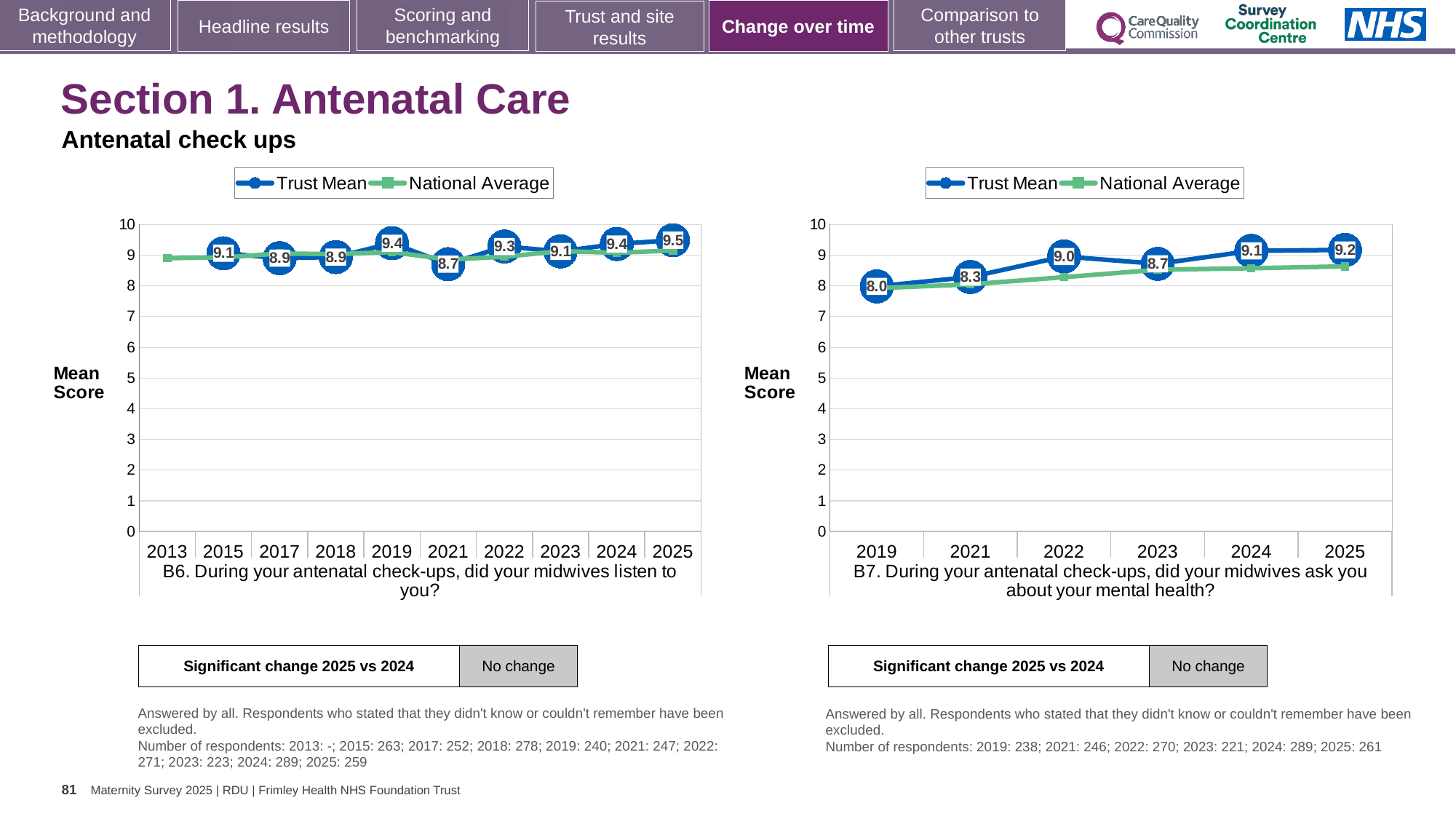

# Section 1. Antenatal Care
Antenatal check ups

### Chart

| Category | Trust Mean | National Average |
|---|---|---|
| 2013 | None | 8.902801936576772 |
| 2015 | 9.059920978553938 | 8.92484497911294 |
| 2017 | 8.90050017511566 | 9.052734871073152 |
| 2018 | 8.936632407734017 | 9.032405088324163 |
| 2019 | 9.387241480307946 | 9.097839628593407 |
| 2021 | 8.705038840342933 | 8.857213238461847 |
| 2022 | 9.281637670984251 | 8.947035466906678 |
| 2023 | 9.121637337719081 | 9.130909858102369 |
| 2024 | 9.362447075225292 | 9.075440304885204 |
| 2025 | 9.485557487126222 | 9.151026176494176 |

### Chart

| Category | Trust Mean | National Average |
|---|---|---|
| 2019 | 7.98438747263709 | 7.924643601426878 |
| 2021 | 8.288415321250117 | 8.048305481365063 |
| 2022 | 8.956503695265855 | 8.281842097983247 |
| 2023 | 8.716576211731272 | 8.524368097149862 |
| 2024 | 9.13880128104377 | 8.573580780811707 |
| 2025 | 9.171490576130576 | 8.633726128989599 |
| Significant change 2025 vs 2024 | No change |
| --- | --- |
| Significant change 2025 vs 2024 | No change |
| --- | --- |
Answered by all. Respondents who stated that they didn't know or couldn't remember have been excluded.
Number of respondents: 2013: -; 2015: 263; 2017: 252; 2018: 278; 2019: 240; 2021: 247; 2022: 271; 2023: 223; 2024: 289; 2025: 259
Answered by all. Respondents who stated that they didn't know or couldn't remember have been excluded.
Number of respondents: 2019: 238; 2021: 246; 2022: 270; 2023: 221; 2024: 289; 2025: 261
81